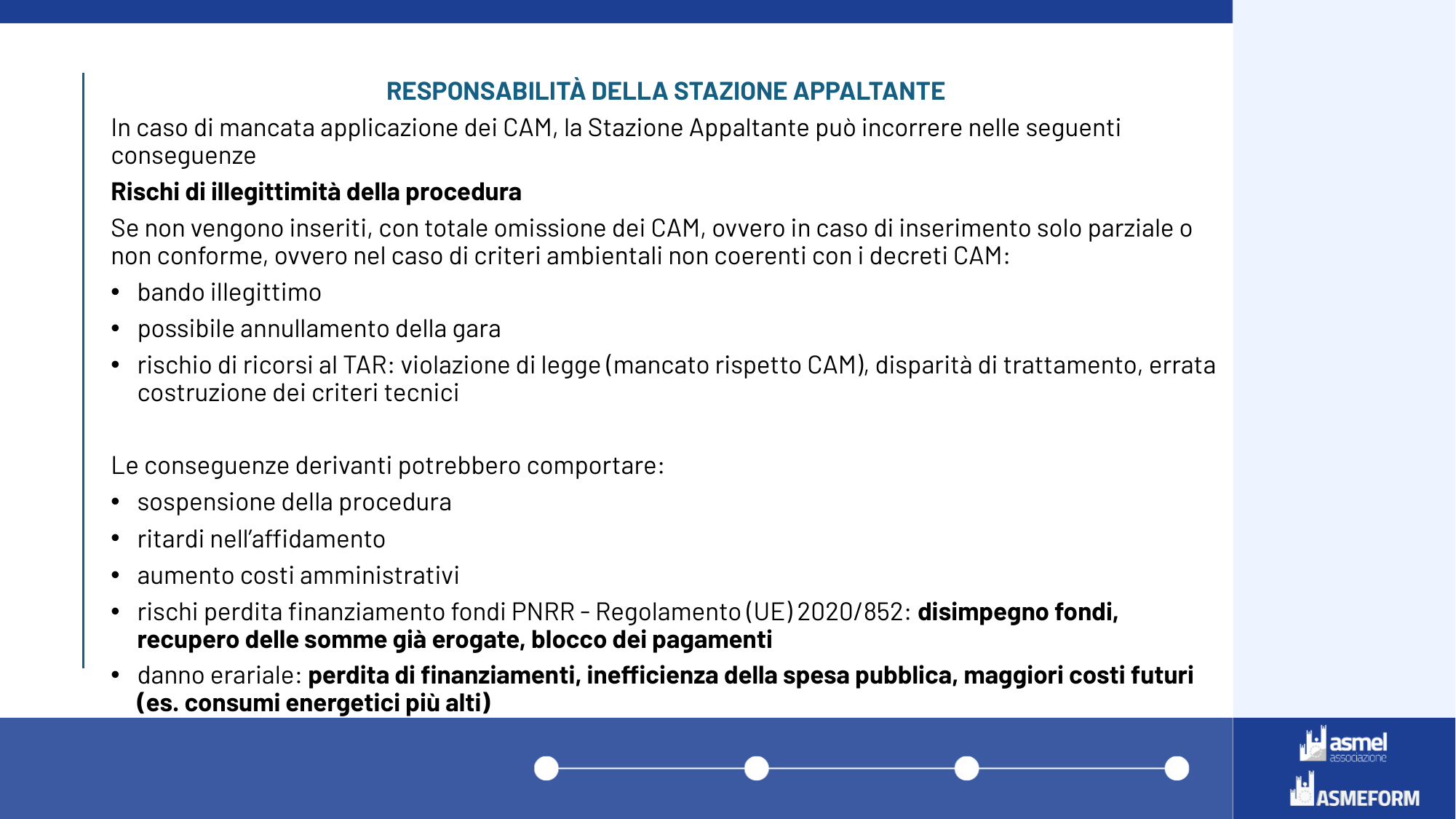

RESPONSABILITÀ DELLA STAZIONE APPALTANTE
In caso di mancata applicazione dei CAM, la Stazione Appaltante può incorrere nelle seguenti conseguenze
Rischi di illegittimità della procedura
Se non vengono inseriti, con totale omissione dei CAM, ovvero in caso di inserimento solo parziale o non conforme, ovvero nel caso di criteri ambientali non coerenti con i decreti CAM:
bando illegittimo
possibile annullamento della gara
rischio di ricorsi al TAR: violazione di legge (mancato rispetto CAM), disparità di trattamento, errata costruzione dei criteri tecnici

Le conseguenze derivanti potrebbero comportare:
sospensione della procedura
ritardi nell’affidamento
aumento costi amministrativi
rischi perdita finanziamento fondi PNRR - Regolamento (UE) 2020/852: disimpegno fondi, recupero delle somme già erogate, blocco dei pagamenti
danno erariale: perdita di finanziamenti, inefficienza della spesa pubblica, maggiori costi futuri (es. consumi energetici più alti)